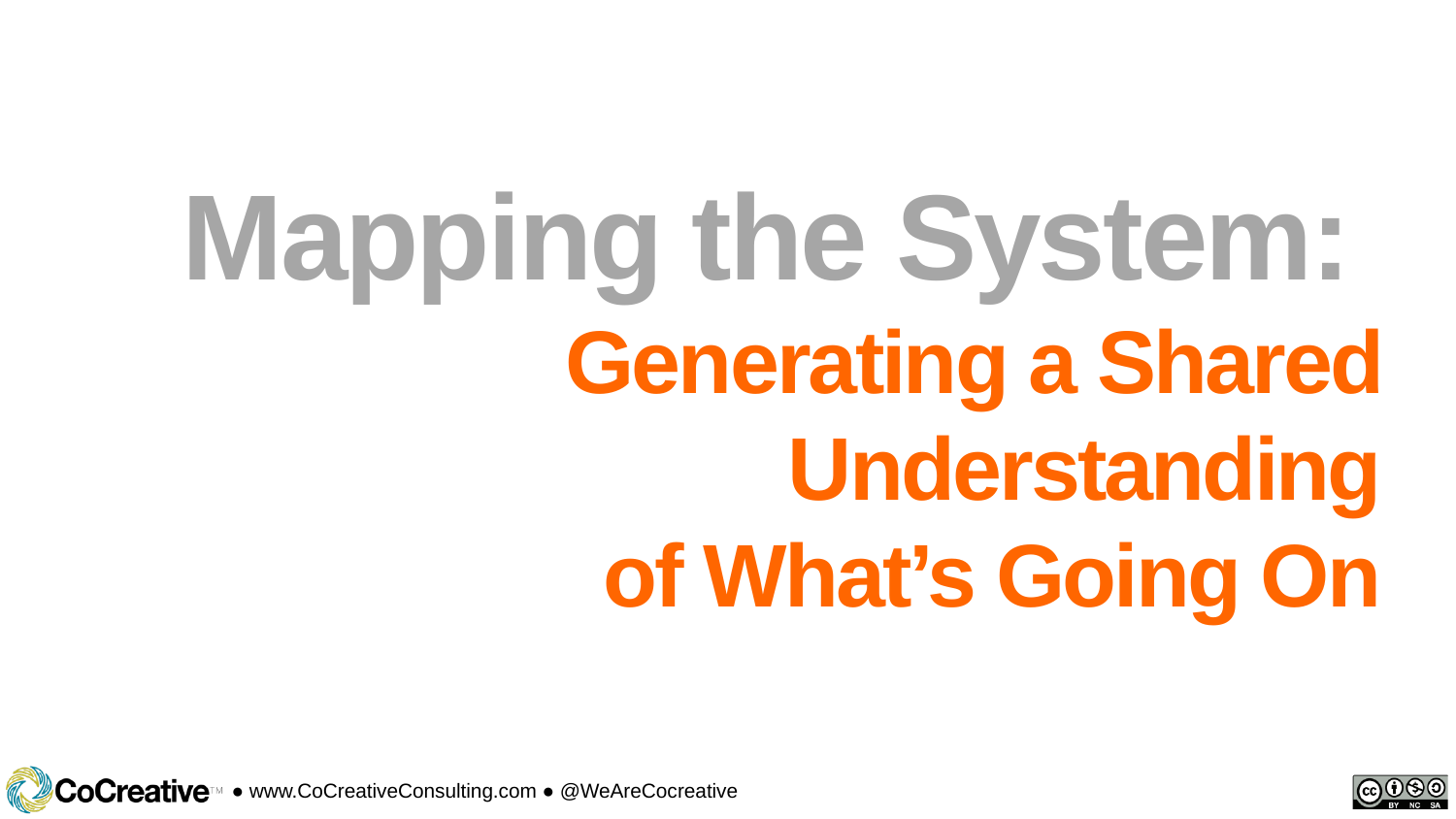

# Mapping the System: Generating a Shared Understanding of What’s Going On